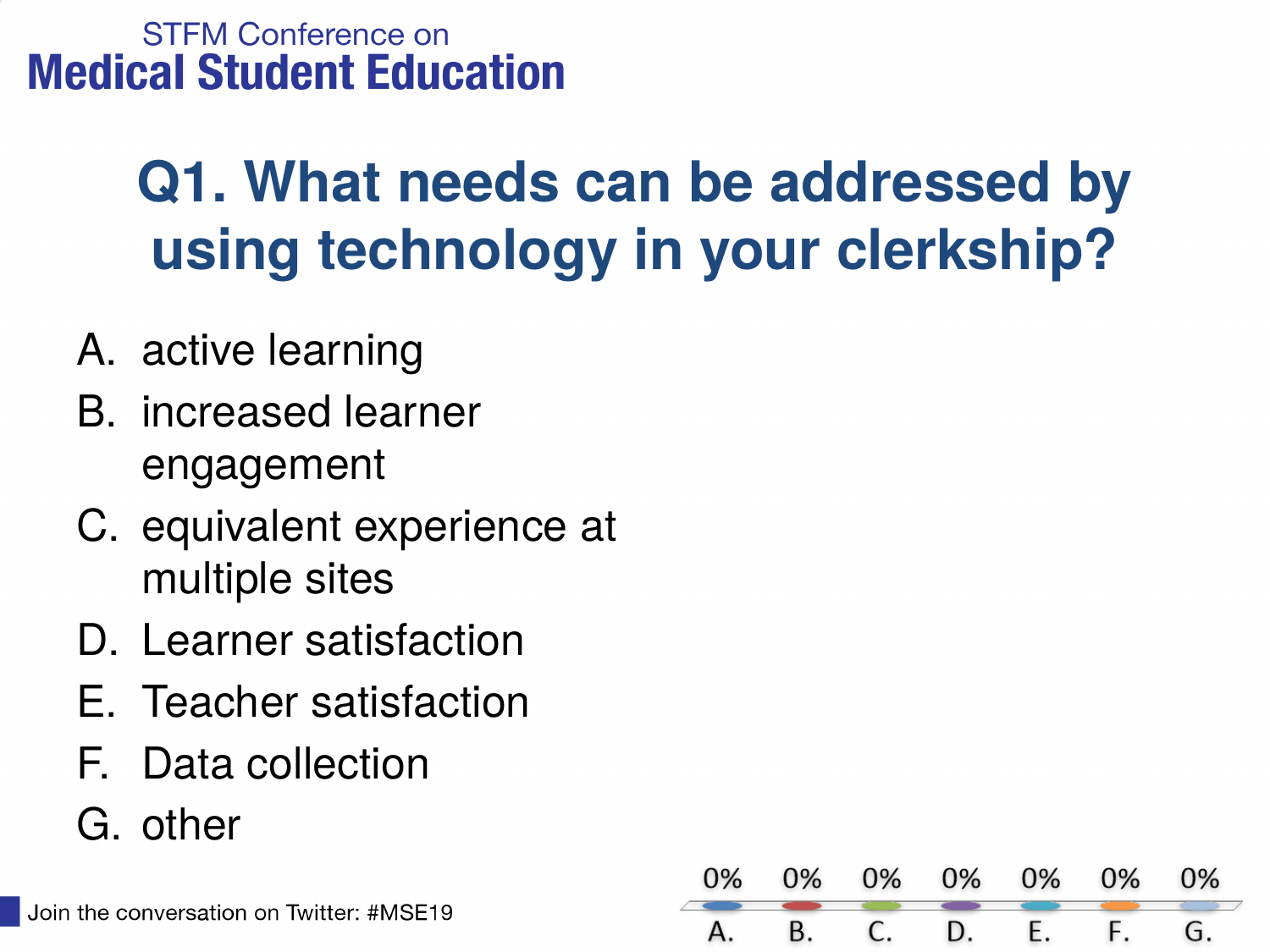

# Q1. What needs can be addressed by using technology in your clerkship?
active learning
increased learner engagement
equivalent experience at multiple sites
Learner satisfaction
Teacher satisfaction
Data collection
other